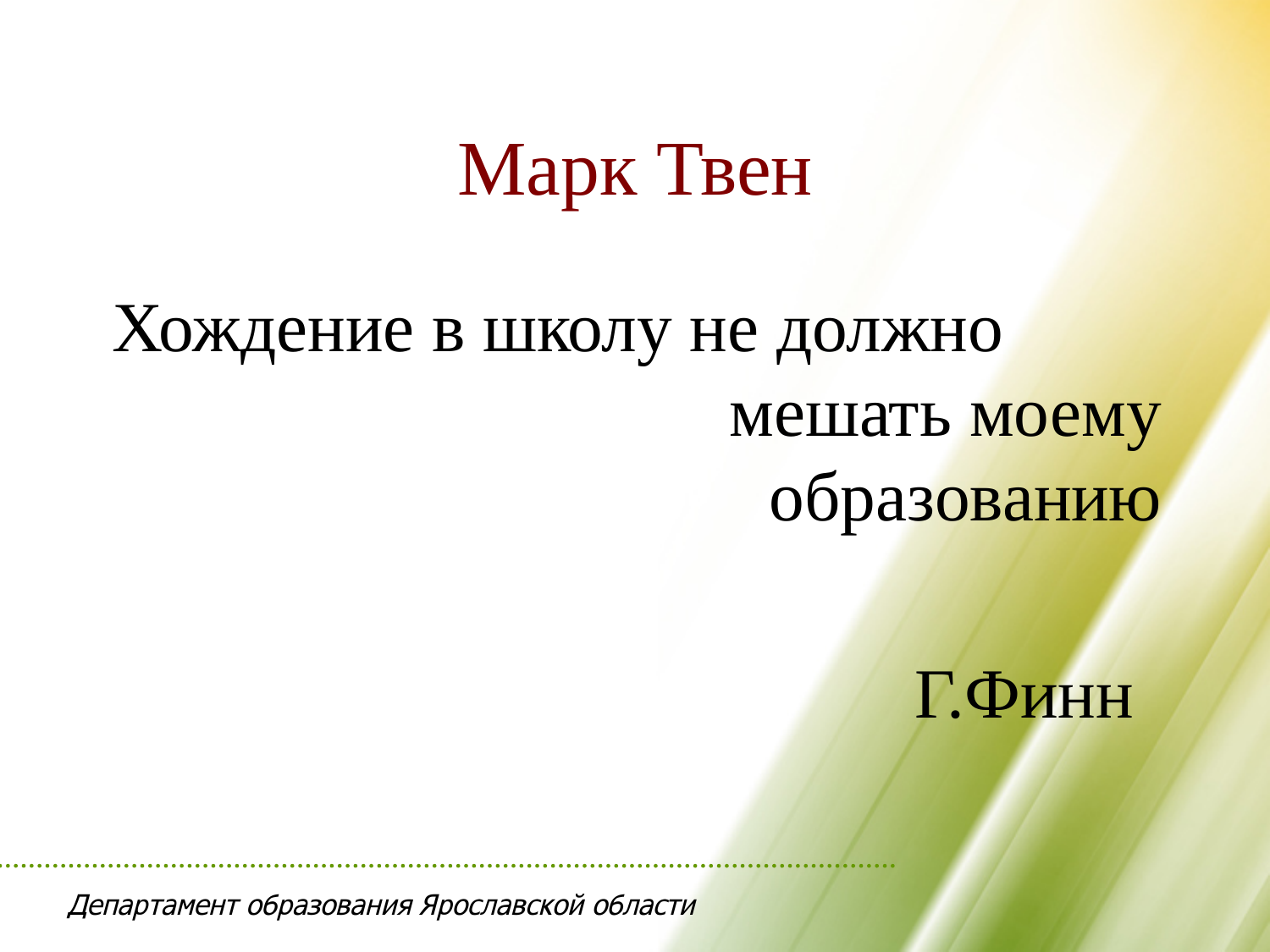

# Марк Твен
Хождение в школу не должно                       мешать моему образованию

Г.Финн